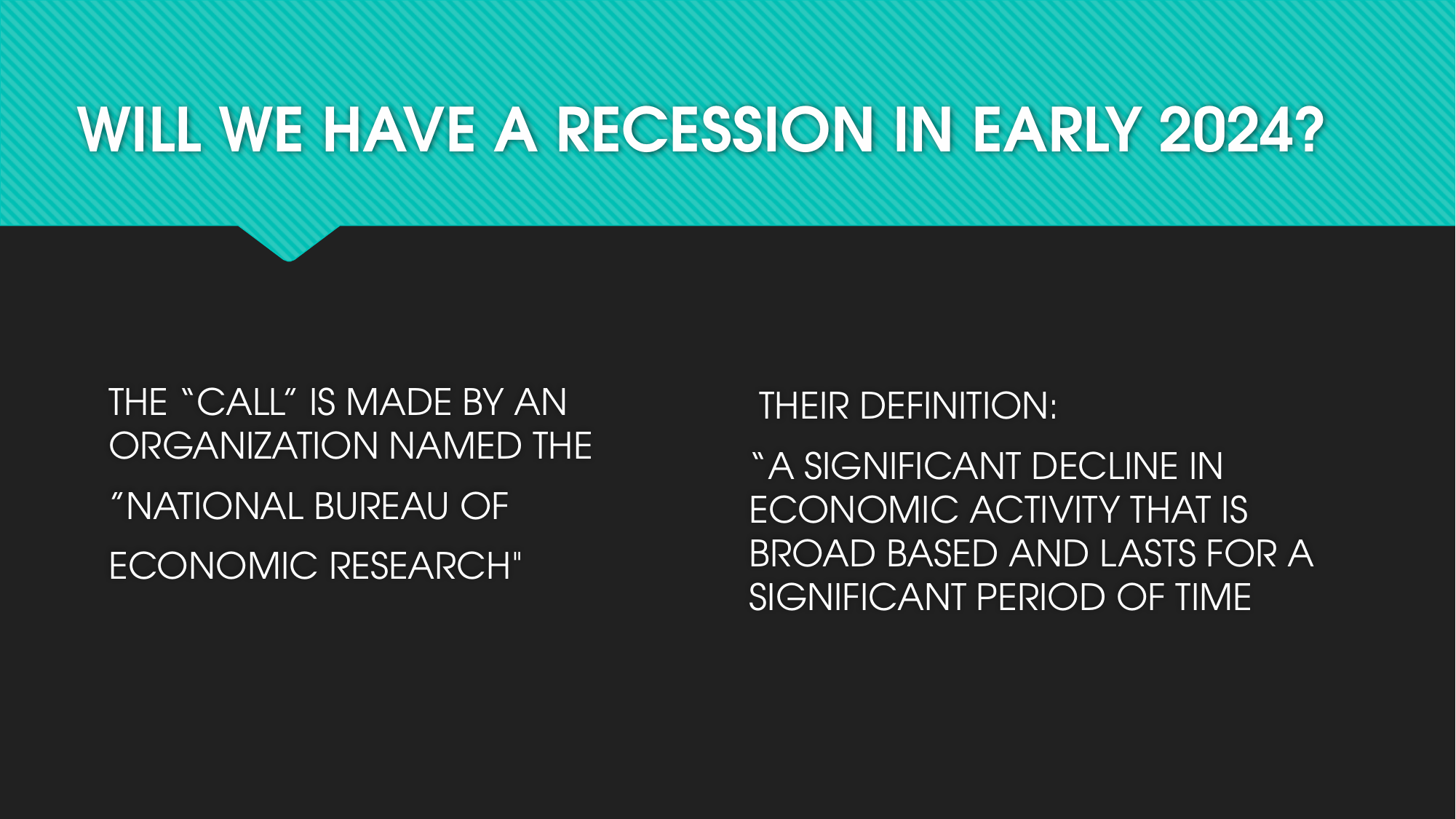

# WILL WE HAVE A RECESSION IN EARLY 2024?
THE “CALL” IS MADE BY AN ORGANIZATION NAMED THE
”NATIONAL BUREAU OF
ECONOMIC RESEARCH"
 THEIR DEFINITION:
“A SIGNIFICANT DECLINE IN ECONOMIC ACTIVITY THAT IS BROAD BASED AND LASTS FOR A SIGNIFICANT PERIOD OF TIME